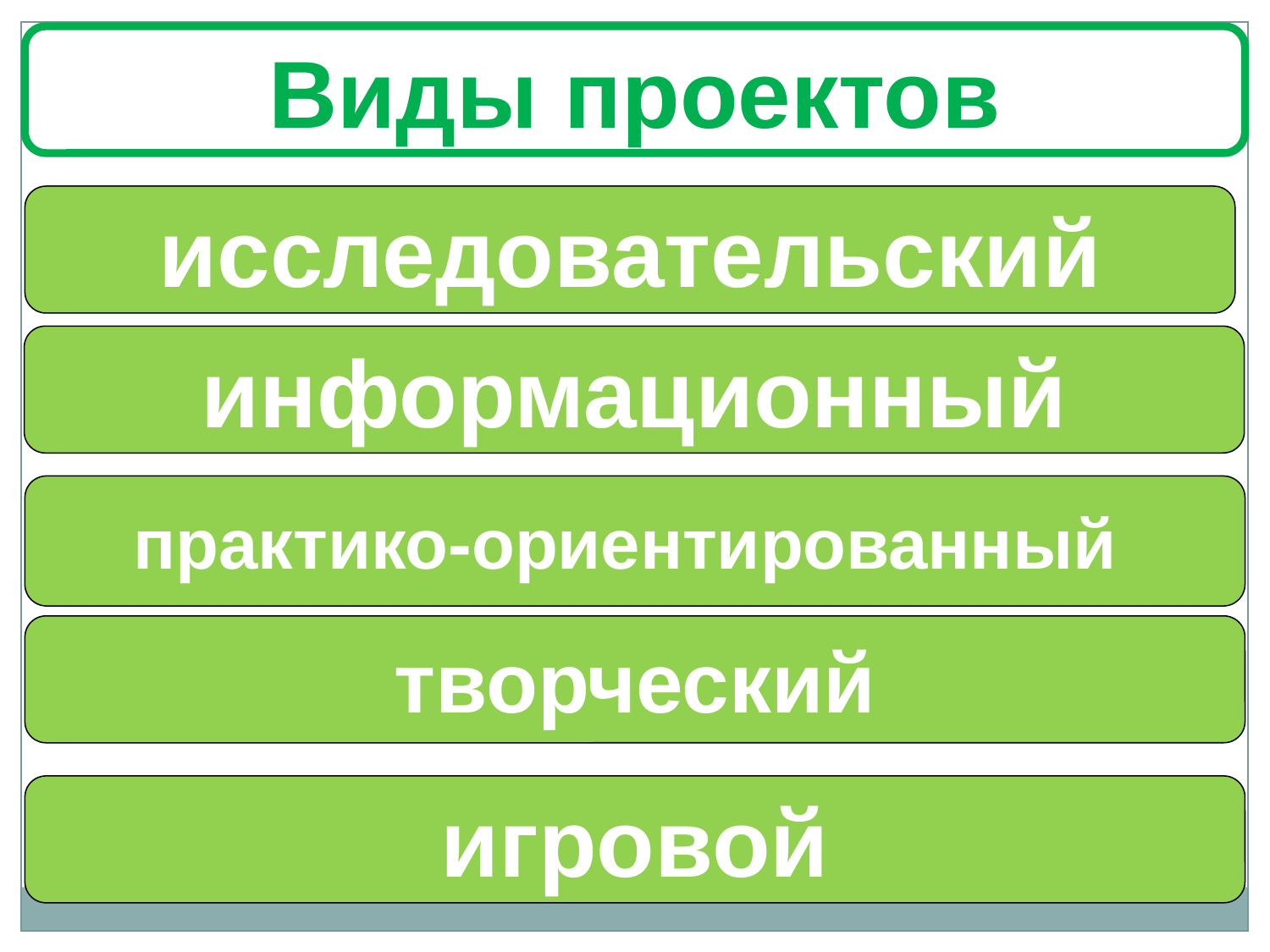

Виды проектов
исследовательский
информационный
практико-ориентированный
творческий
игровой